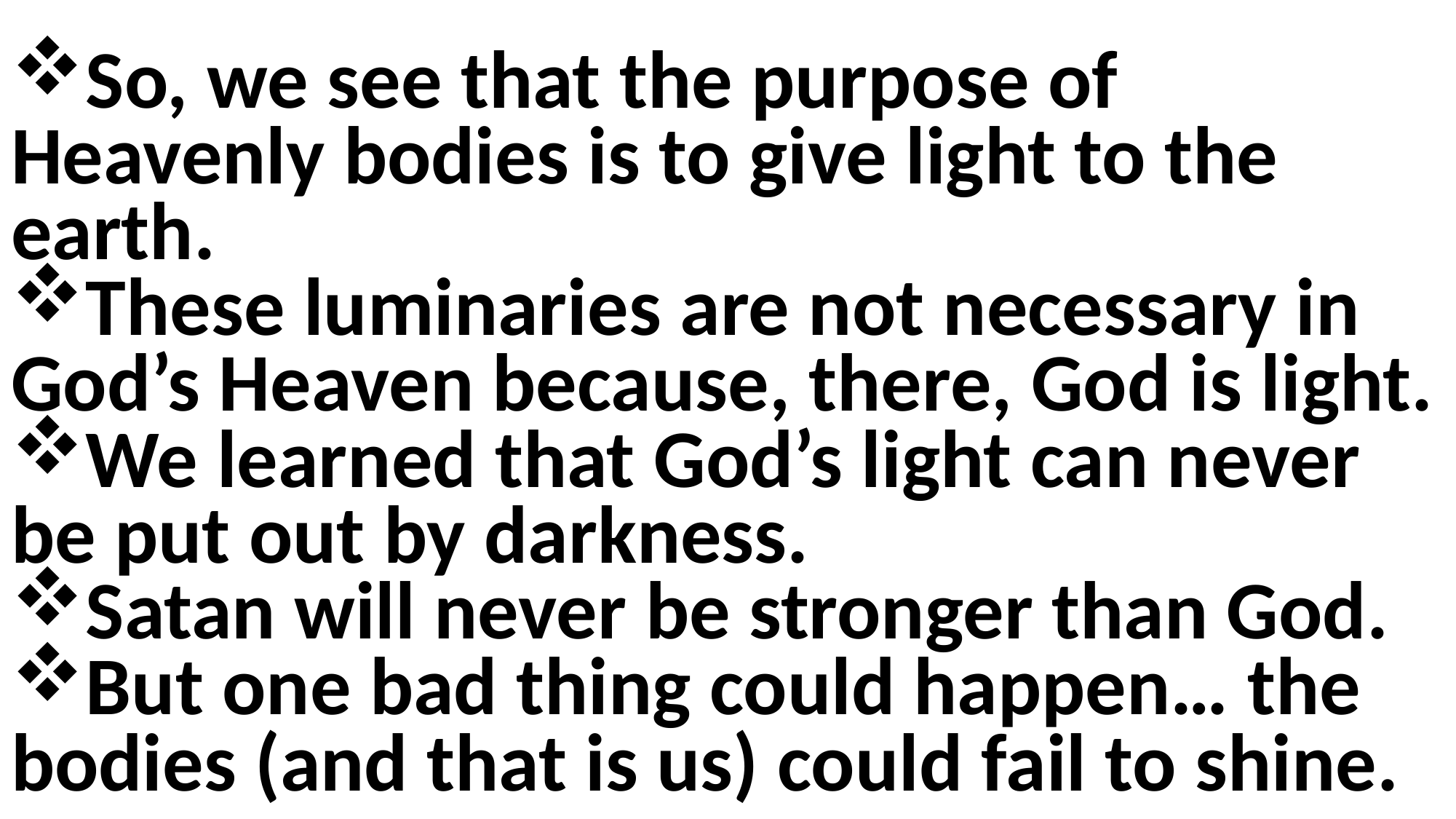

So, we see that the purpose of Heavenly bodies is to give light to the earth.
These luminaries are not necessary in God’s Heaven because, there, God is light.
We learned that God’s light can never be put out by darkness.
Satan will never be stronger than God.
But one bad thing could happen… the bodies (and that is us) could fail to shine.